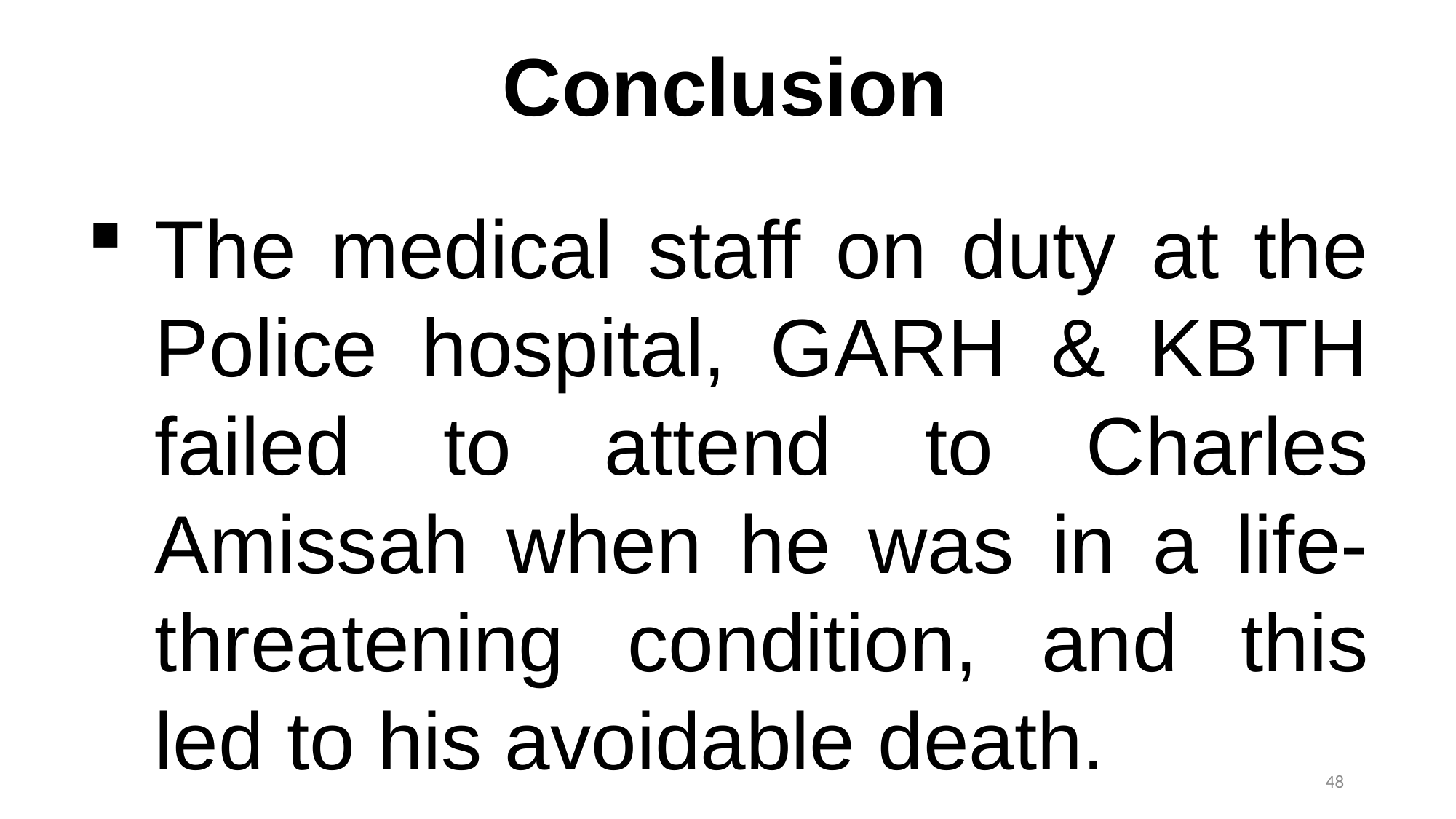

# Conclusion
The medical staff on duty at the Police hospital, GARH & KBTH failed to attend to Charles Amissah when he was in a life-threatening condition, and this led to his avoidable death.
48